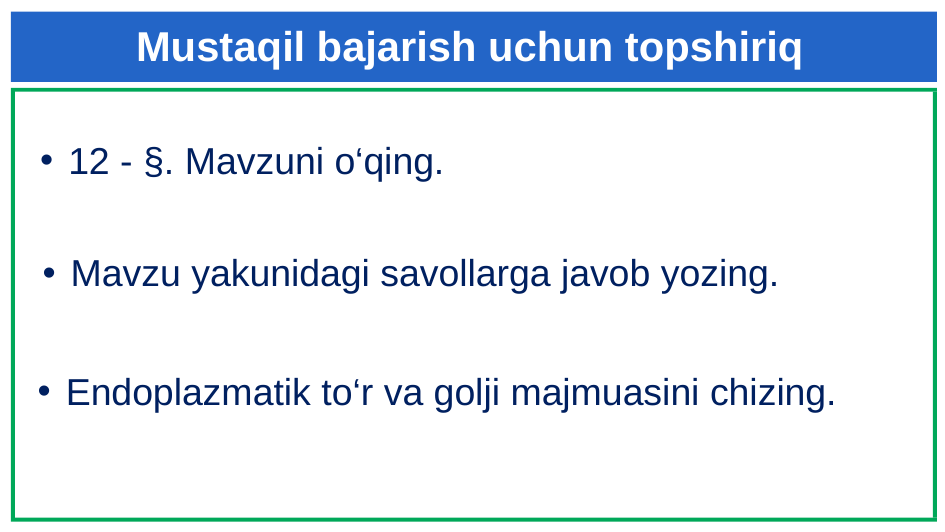

Mustaqil bajarish uchun topshiriq
12 - §. Mavzuni o‘qing.
Mavzu yakunidagi savollarga javob yozing.
Endoplazmatik to‘r va golji majmuasini chizing.